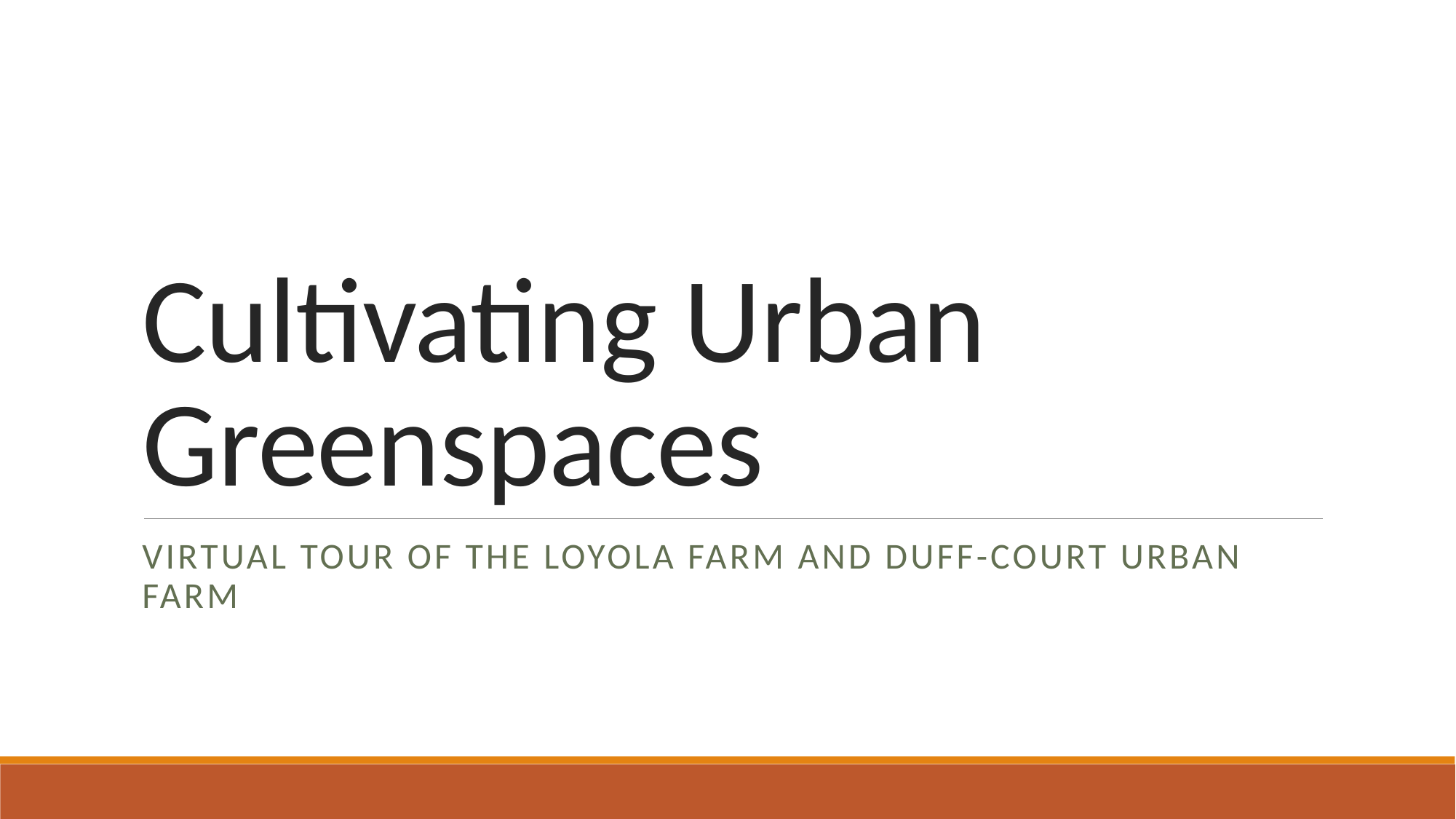

# Cultivating Urban Greenspaces
Virtual Tour of the Loyola Farm and Duff-Court Urban Farm